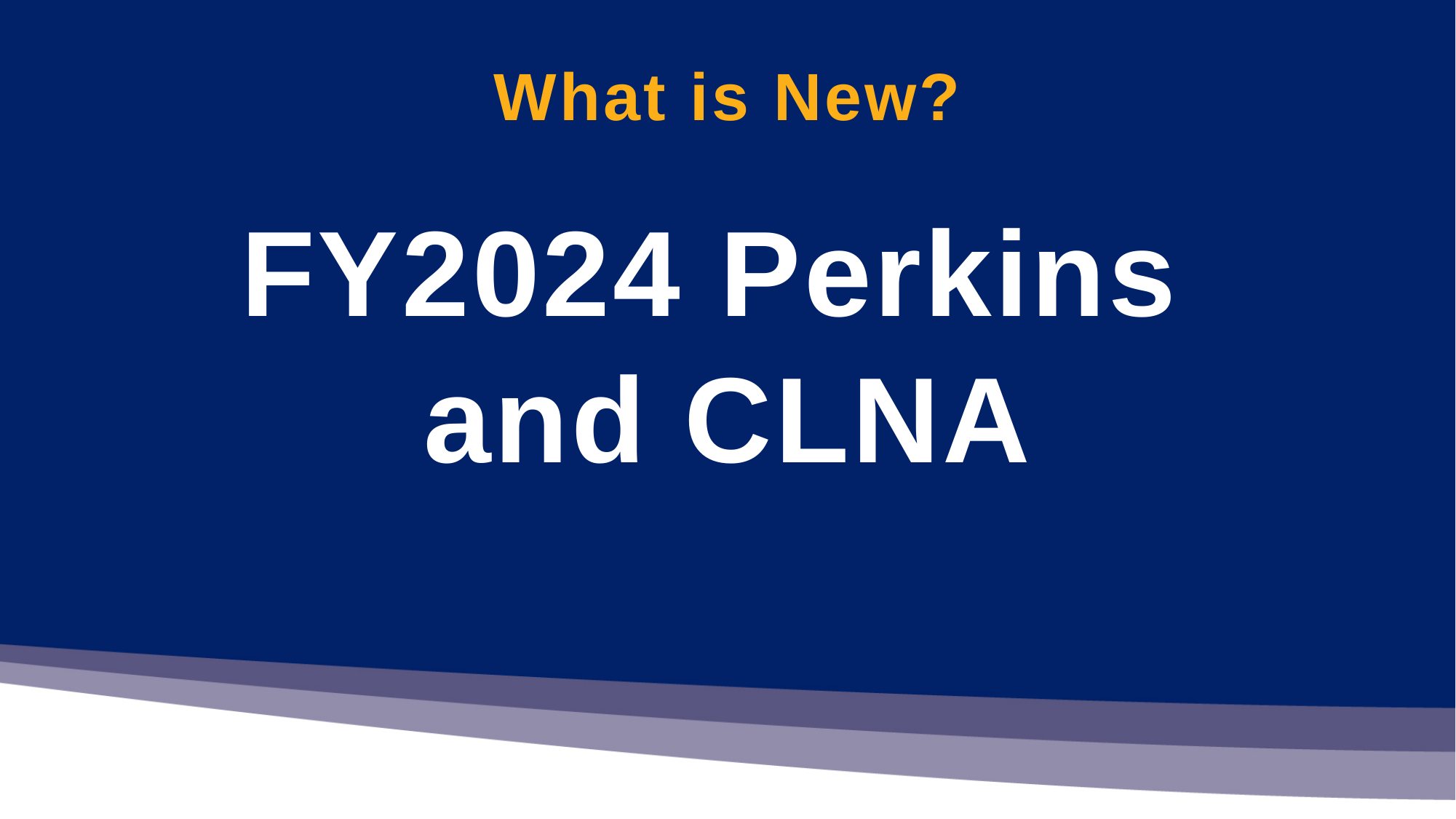

What is New?

FY2024 Perkins
and CLNA